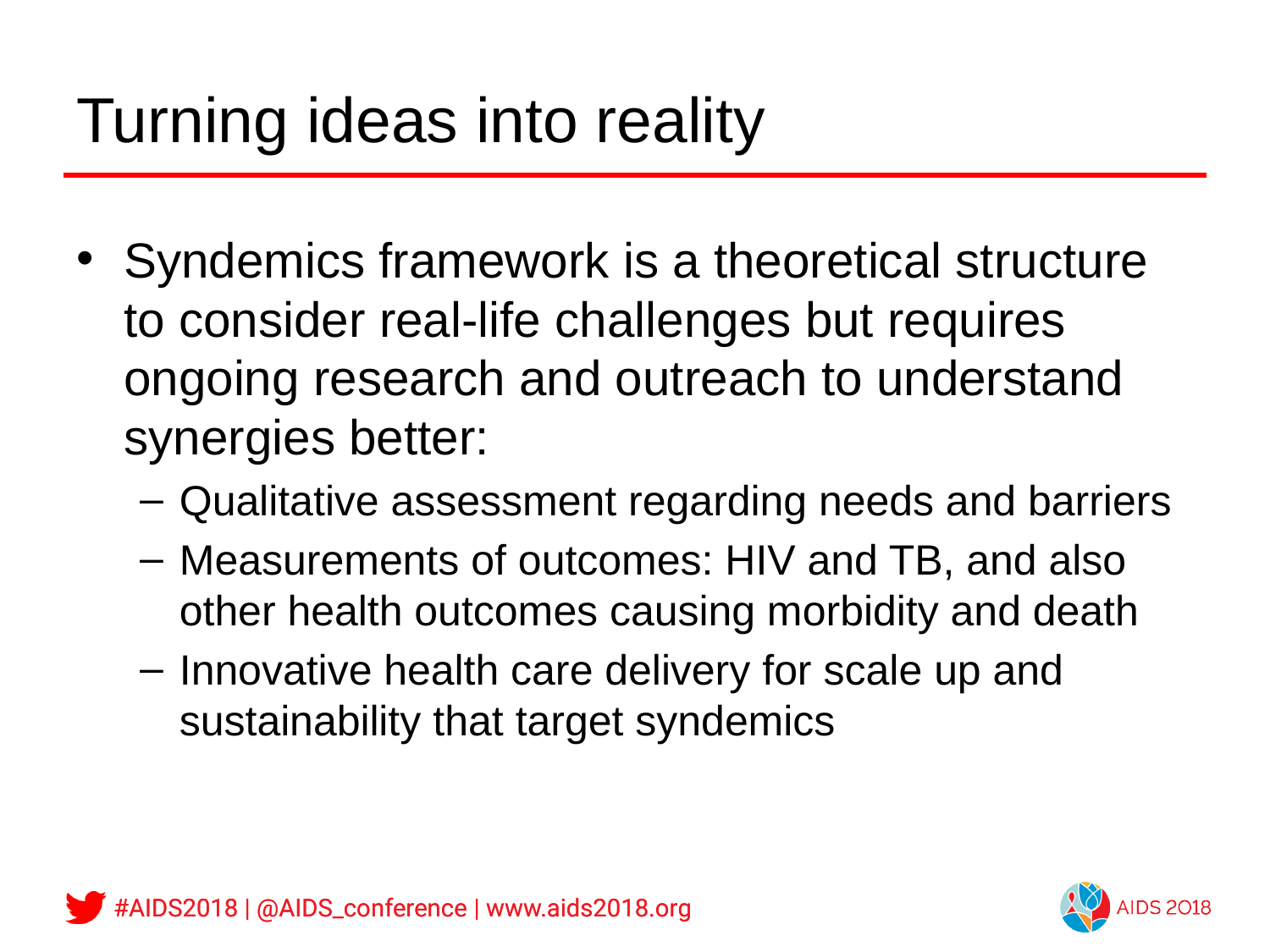

# Turning ideas into reality
Syndemics framework is a theoretical structure to consider real-life challenges but requires ongoing research and outreach to understand synergies better:
Qualitative assessment regarding needs and barriers
Measurements of outcomes: HIV and TB, and also other health outcomes causing morbidity and death
Innovative health care delivery for scale up and sustainability that target syndemics